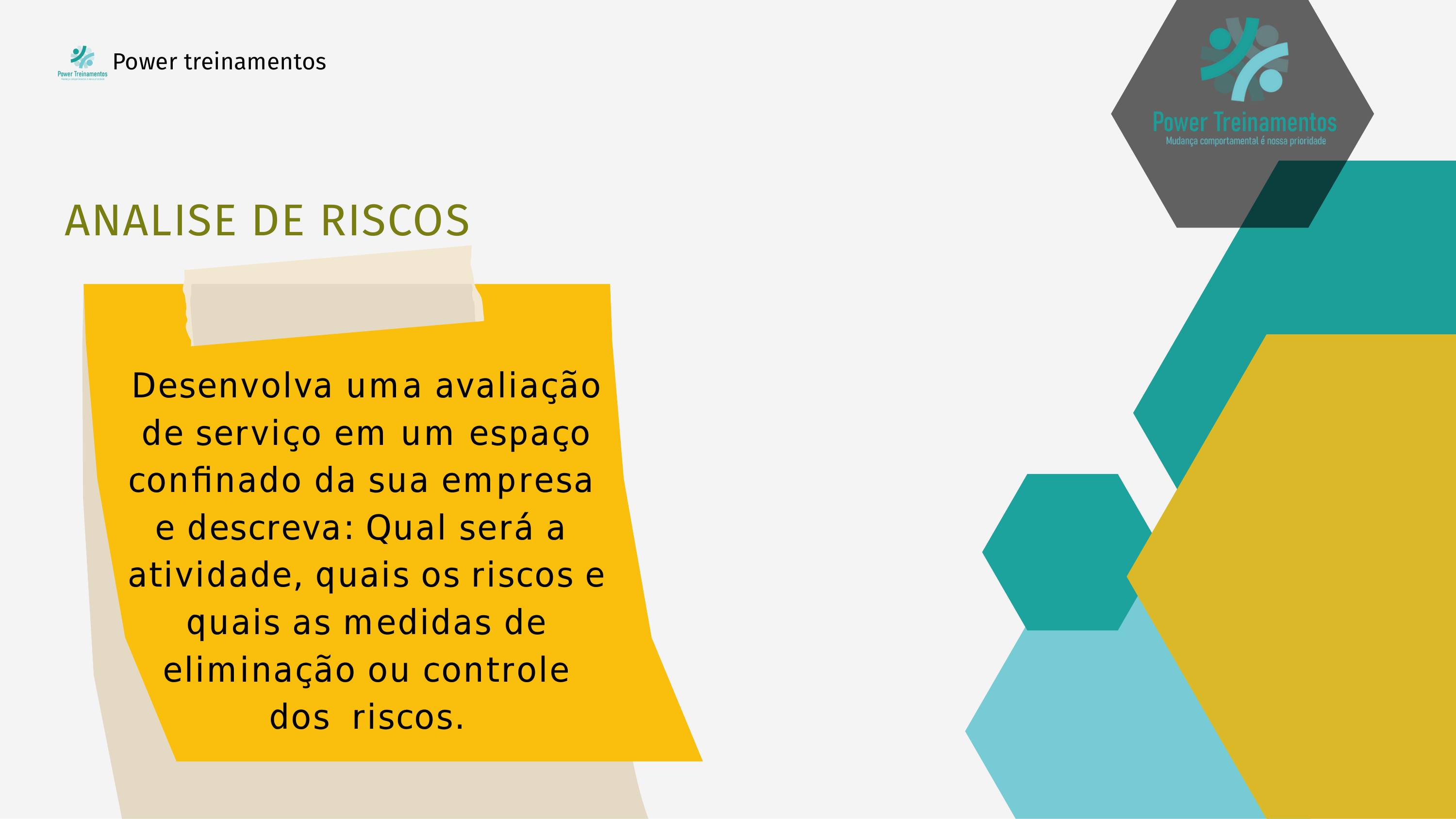

Power treinamentos
ANALISE DE RISCOS

Desenvolva uma avaliação  de serviço em um espaço  confinado da sua empresa  e descreva: Qual será a  atividade, quais os riscos e  quais as medidas de  eliminação ou controle dos  riscos.